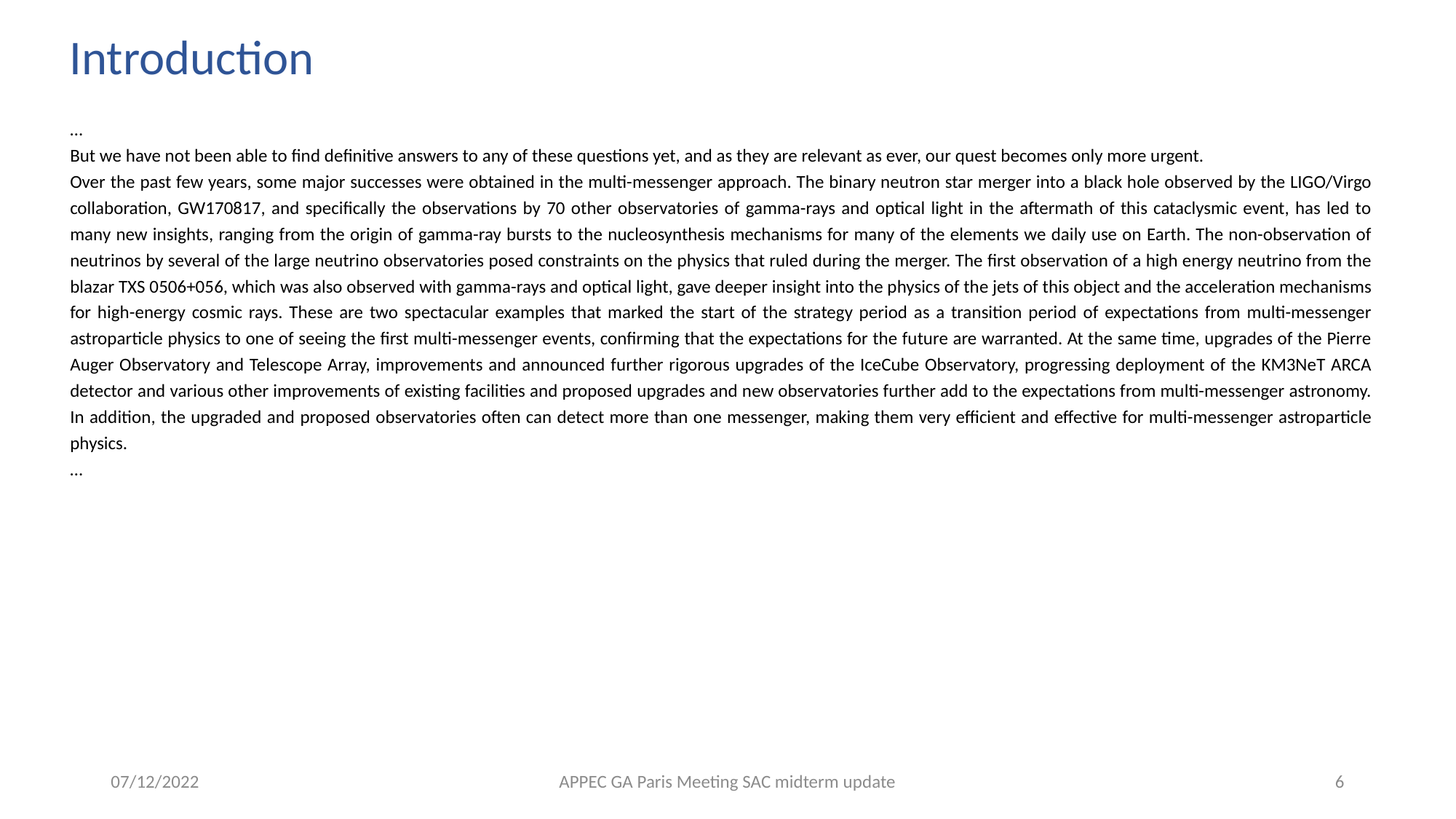

# Introduction
…
But we have not been able to find definitive answers to any of these questions yet, and as they are relevant as ever, our quest becomes only more urgent.
Over the past few years, some major successes were obtained in the multi-messenger approach. The binary neutron star merger into a black hole observed by the LIGO/Virgo collaboration, GW170817, and specifically the observations by 70 other observatories of gamma-rays and optical light in the aftermath of this cataclysmic event, has led to many new insights, ranging from the origin of gamma-ray bursts to the nucleosynthesis mechanisms for many of the elements we daily use on Earth. The non-observation of neutrinos by several of the large neutrino observatories posed constraints on the physics that ruled during the merger. The first observation of a high energy neutrino from the blazar TXS 0506+056, which was also observed with gamma-rays and optical light, gave deeper insight into the physics of the jets of this object and the acceleration mechanisms for high-energy cosmic rays. These are two spectacular examples that marked the start of the strategy period as a transition period of expectations from multi-messenger astroparticle physics to one of seeing the first multi-messenger events, confirming that the expectations for the future are warranted. At the same time, upgrades of the Pierre Auger Observatory and Telescope Array, improvements and announced further rigorous upgrades of the IceCube Observatory, progressing deployment of the KM3NeT ARCA detector and various other improvements of existing facilities and proposed upgrades and new observatories further add to the expectations from multi-messenger astronomy. In addition, the upgraded and proposed observatories often can detect more than one messenger, making them very efficient and effective for multi-messenger astroparticle physics.
…
07/12/2022
APPEC GA Paris Meeting SAC midterm update
6